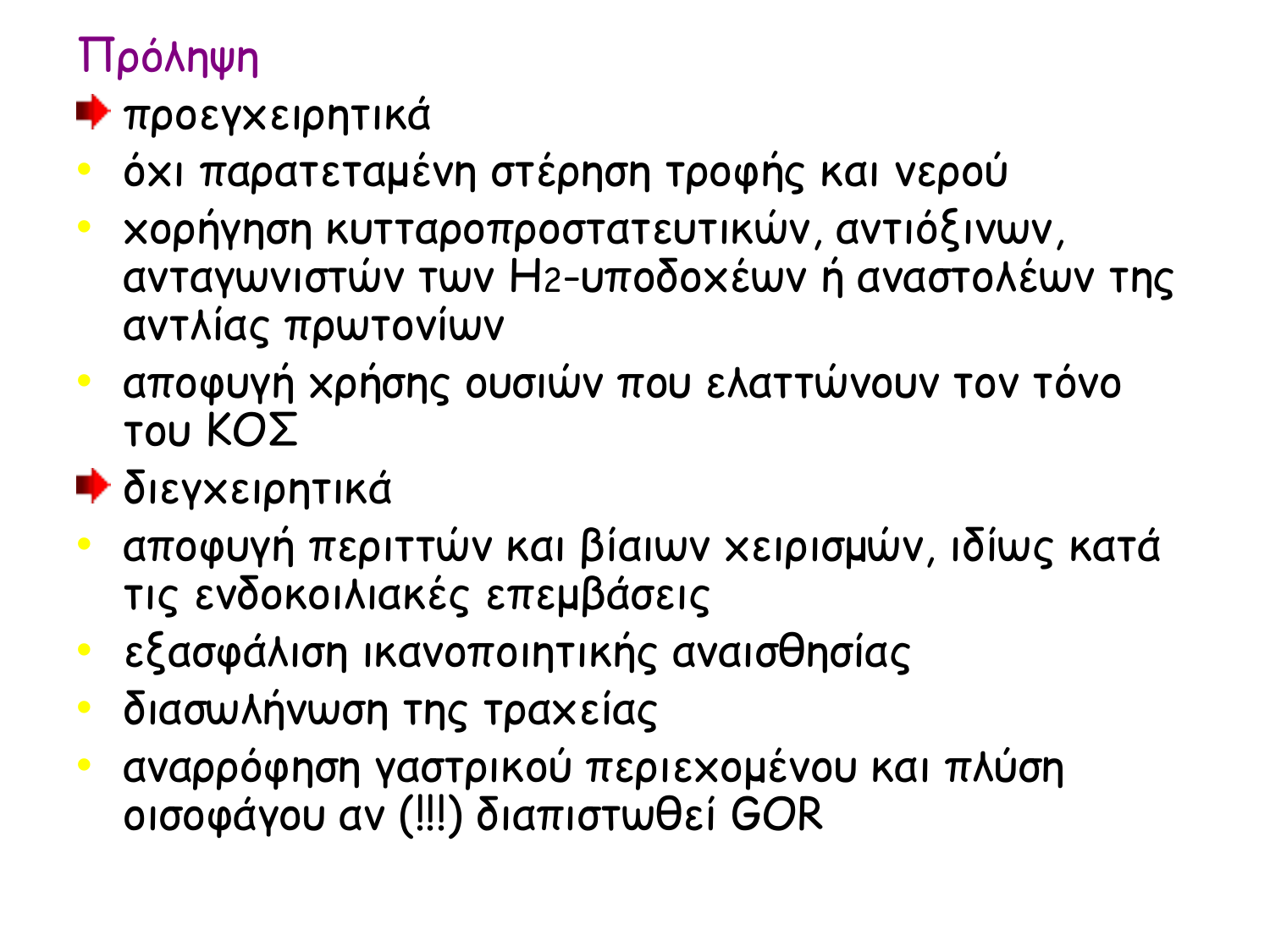

Πρόληψη
προεγχειρητικά
όχι παρατεταμένη στέρηση τροφής και νερού
χορήγηση κυτταροπροστατευτικών, αντιόξινων, ανταγωνιστών των Η2-υποδοχέων ή αναστολέων της αντλίας πρωτονίων
αποφυγή χρήσης ουσιών που ελαττώνουν τον τόνο του ΚΟΣ
διεγχειρητικά
αποφυγή περιττών και βίαιων χειρισμών, ιδίως κατά τις ενδοκοιλιακές επεμβάσεις
εξασφάλιση ικανοποιητικής αναισθησίας
διασωλήνωση της τραχείας
αναρρόφηση γαστρικού περιεχομένου και πλύση οισοφάγου αν (!!!) διαπιστωθεί GOR
#